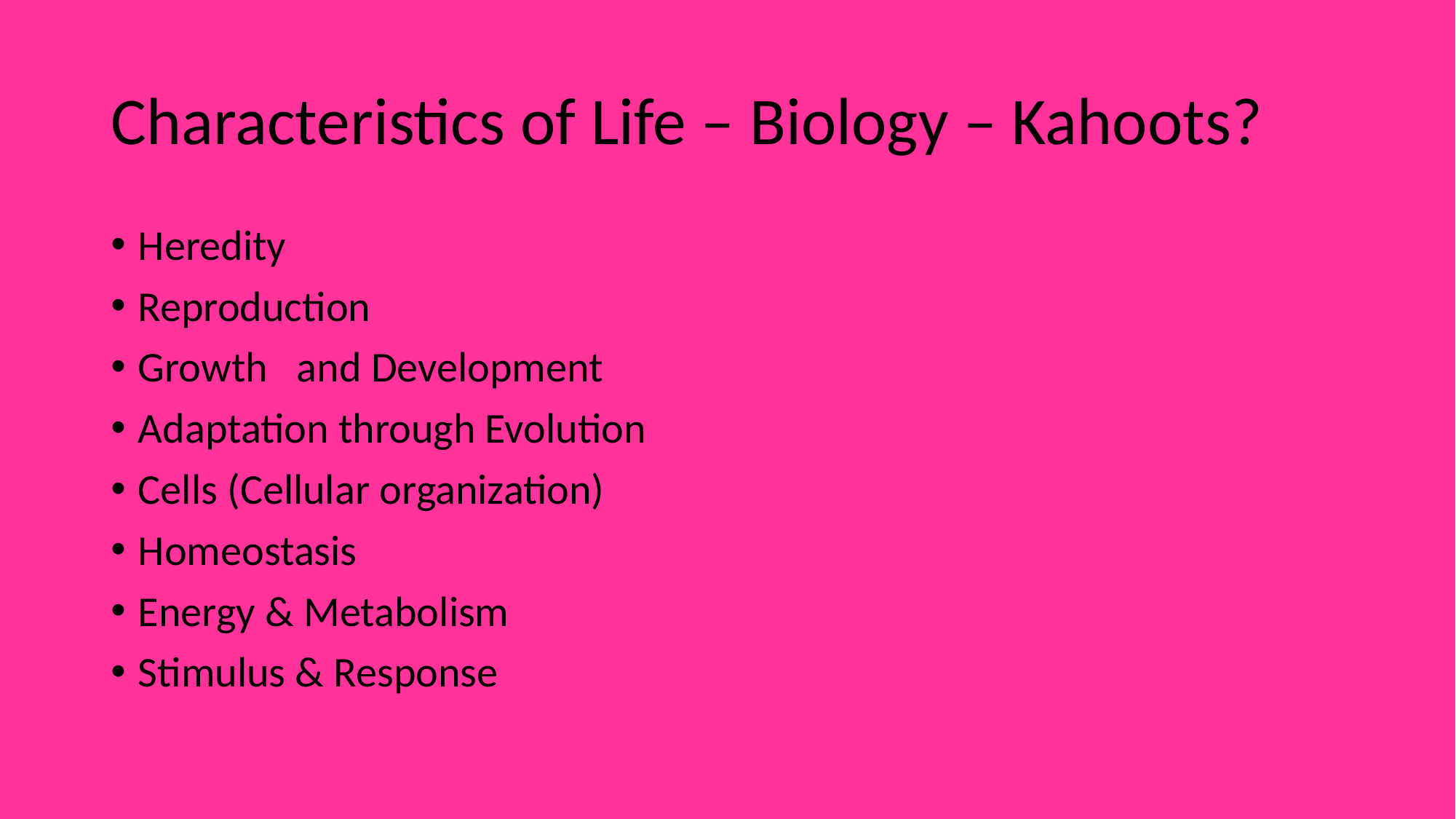

# Characteristics of Life – Biology – Kahoots?
Heredity
Reproduction
Growth   and Development
Adaptation through Evolution
Cells (Cellular organization)
Homeostasis
Energy & Metabolism
Stimulus & Response